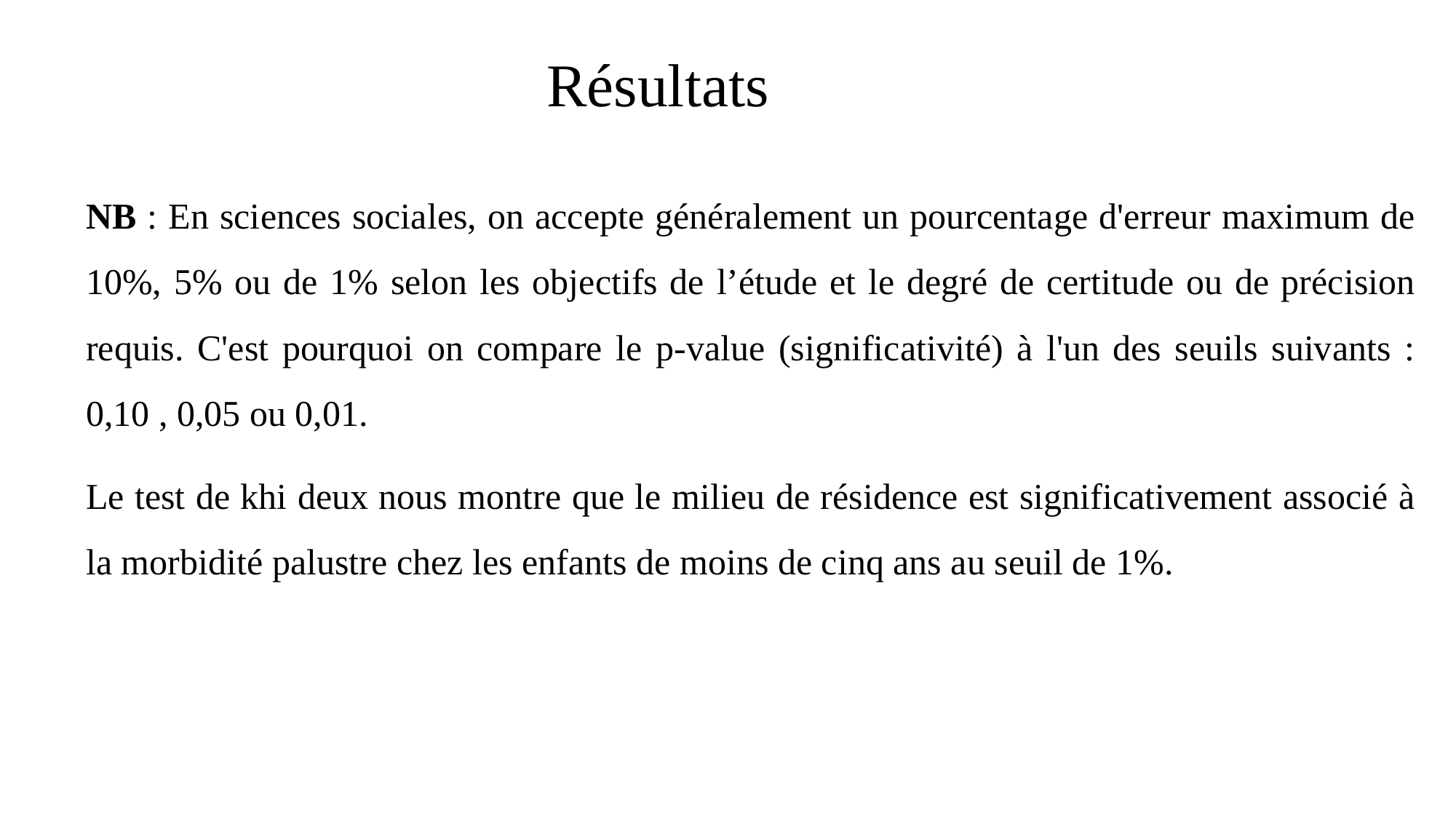

Résultats
NB : En sciences sociales, on accepte généralement un pourcentage d'erreur maximum de 10%, 5% ou de 1% selon les objectifs de l’étude et le degré de certitude ou de précision requis. C'est pourquoi on compare le p-value (significativité) à l'un des seuils suivants : 0,10 , 0,05 ou 0,01.
Le test de khi deux nous montre que le milieu de résidence est significativement associé à la morbidité palustre chez les enfants de moins de cinq ans au seuil de 1%.